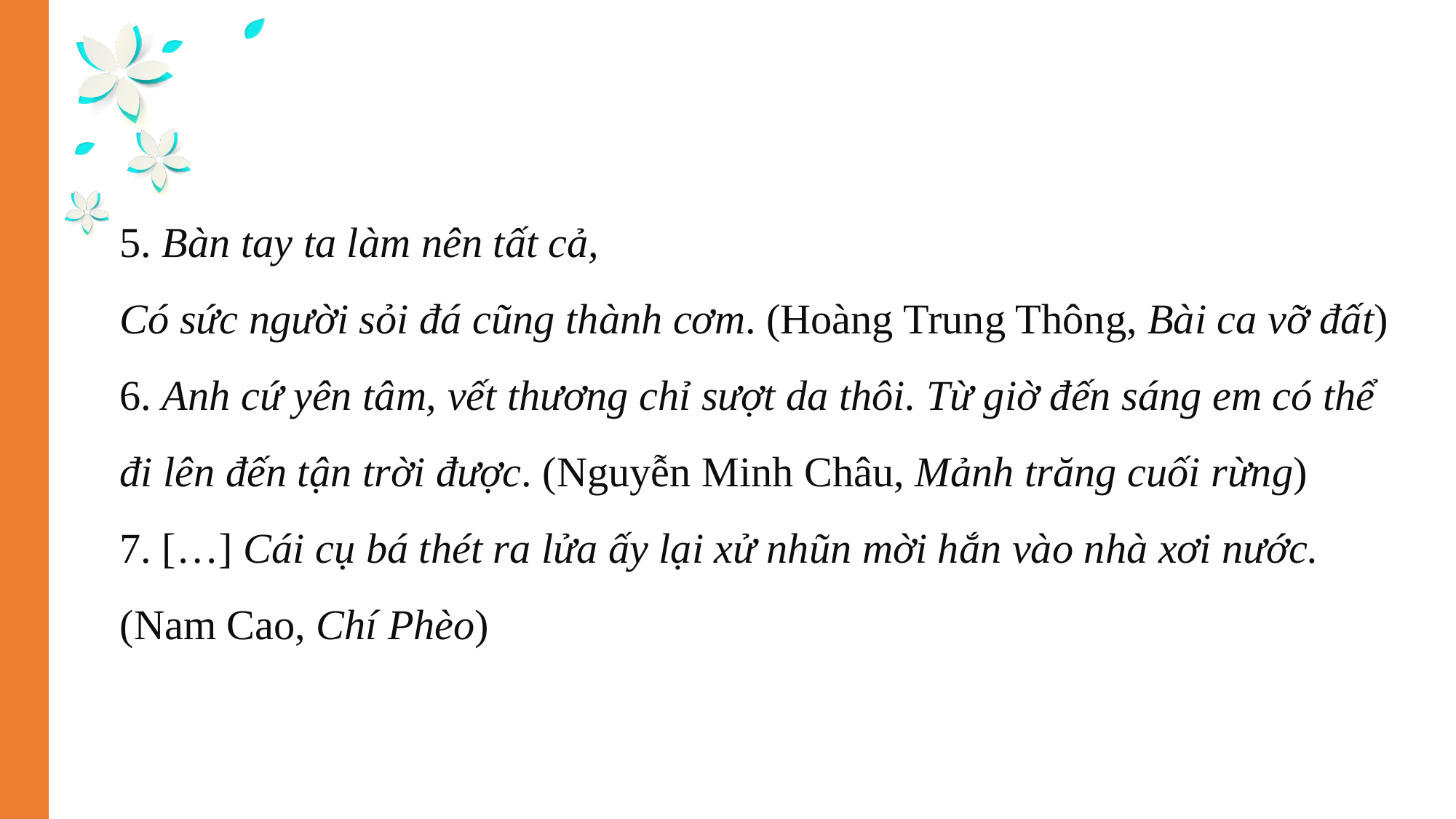

5. Bàn tay ta làm nên tất cả,
Có sức người sỏi đá cũng thành cơm. (Hoàng Trung Thông, Bài ca vỡ đất)
6. Anh cứ yên tâm, vết thương chỉ sượt da thôi. Từ giờ đến sáng em có thể đi lên đến tận trời được. (Nguyễn Minh Châu, Mảnh trăng cuối rừng)
7. […] Cái cụ bá thét ra lửa ấy lại xử nhũn mời hắn vào nhà xơi nước.
(Nam Cao, Chí Phèo)